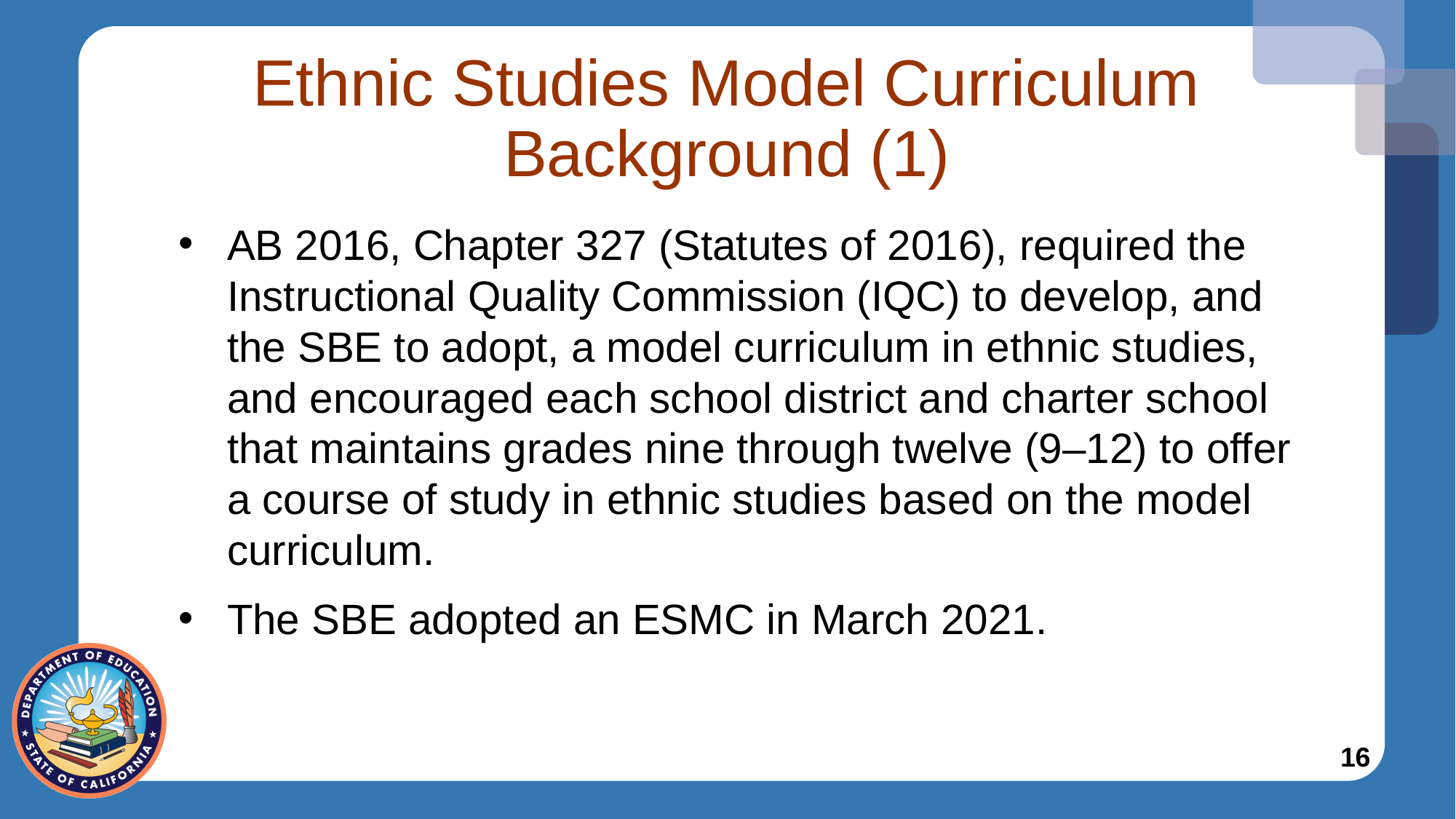

# Ethnic Studies Model Curriculum Background (1)
AB 2016, Chapter 327 (Statutes of 2016), required the Instructional Quality Commission (IQC) to develop, and the SBE to adopt, a model curriculum in ethnic studies, and encouraged each school district and charter school that maintains grades nine through twelve (9–12) to offer a course of study in ethnic studies based on the model curriculum.
The SBE adopted an ESMC in March 2021.
16